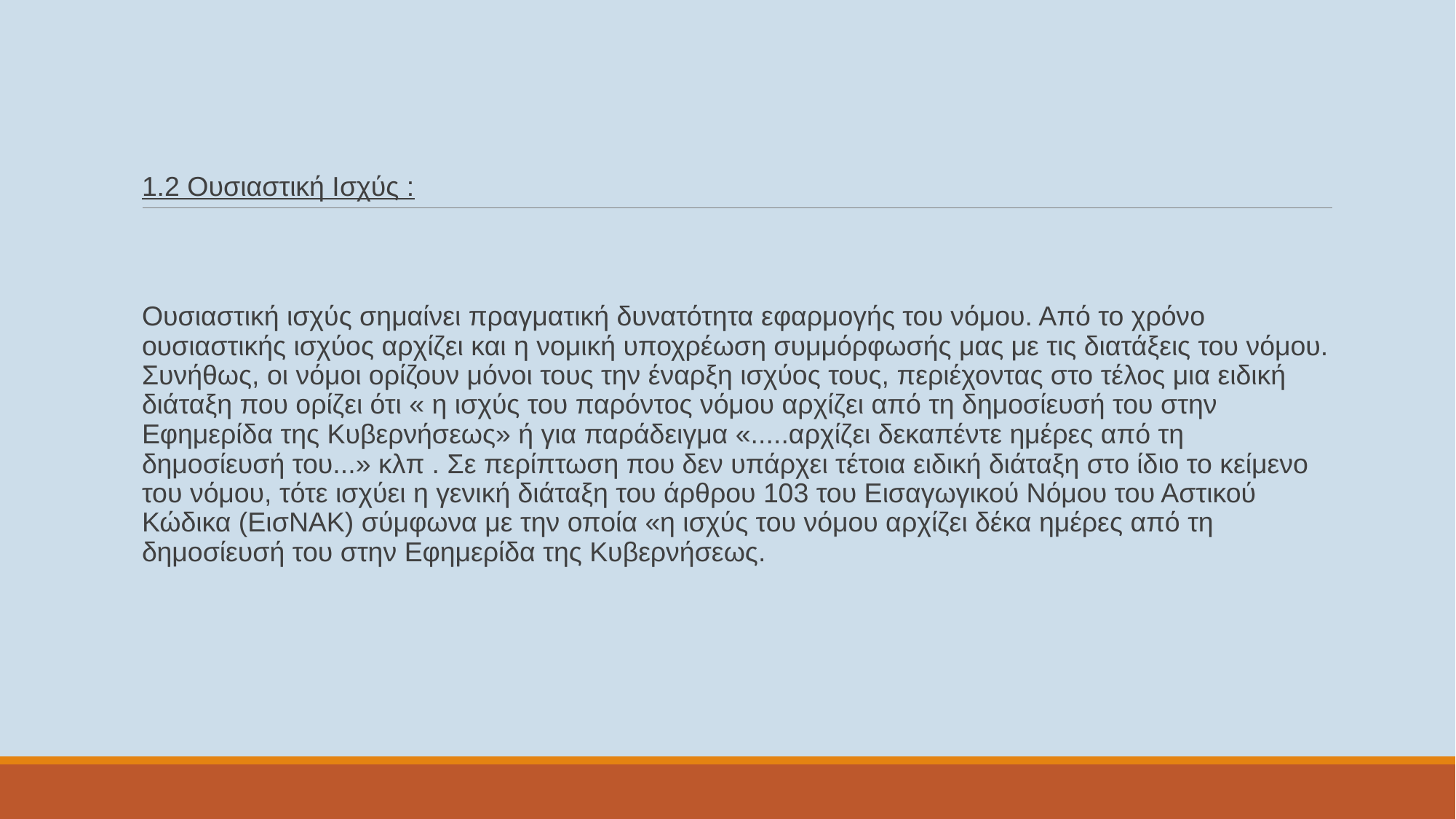

# 1.2 Ουσιαστική Ισχύς :
Ουσιαστική ισχύς σημαίνει πραγματική δυνατότητα εφαρμογής του νόμου. Από το χρόνο ουσιαστικής ισχύος αρχίζει και η νομική υποχρέωση συμμόρφωσής μας με τις διατάξεις του νόμου. Συνήθως, οι νόμοι ορίζουν μόνοι τους την έναρξη ισχύος τους, περιέχοντας στο τέλος μια ειδική διάταξη που ορίζει ότι « η ισχύς του παρόντος νόμου αρχίζει από τη δημοσίευσή του στην Εφημερίδα της Κυβερνήσεως» ή για παράδειγμα «.....αρχίζει δεκαπέντε ημέρες από τη δημοσίευσή του...» κλπ . Σε περίπτωση που δεν υπάρχει τέτοια ειδική διάταξη στο ίδιο το κείμενο του νόμου, τότε ισχύει η γενική διάταξη του άρθρου 103 του Εισαγωγικού Νόμου του Αστικού Κώδικα (ΕισΝΑΚ) σύμφωνα με την οποία «η ισχύς του νόμου αρχίζει δέκα ημέρες από τη δημοσίευσή του στην Εφημερίδα της Κυβερνήσεως.